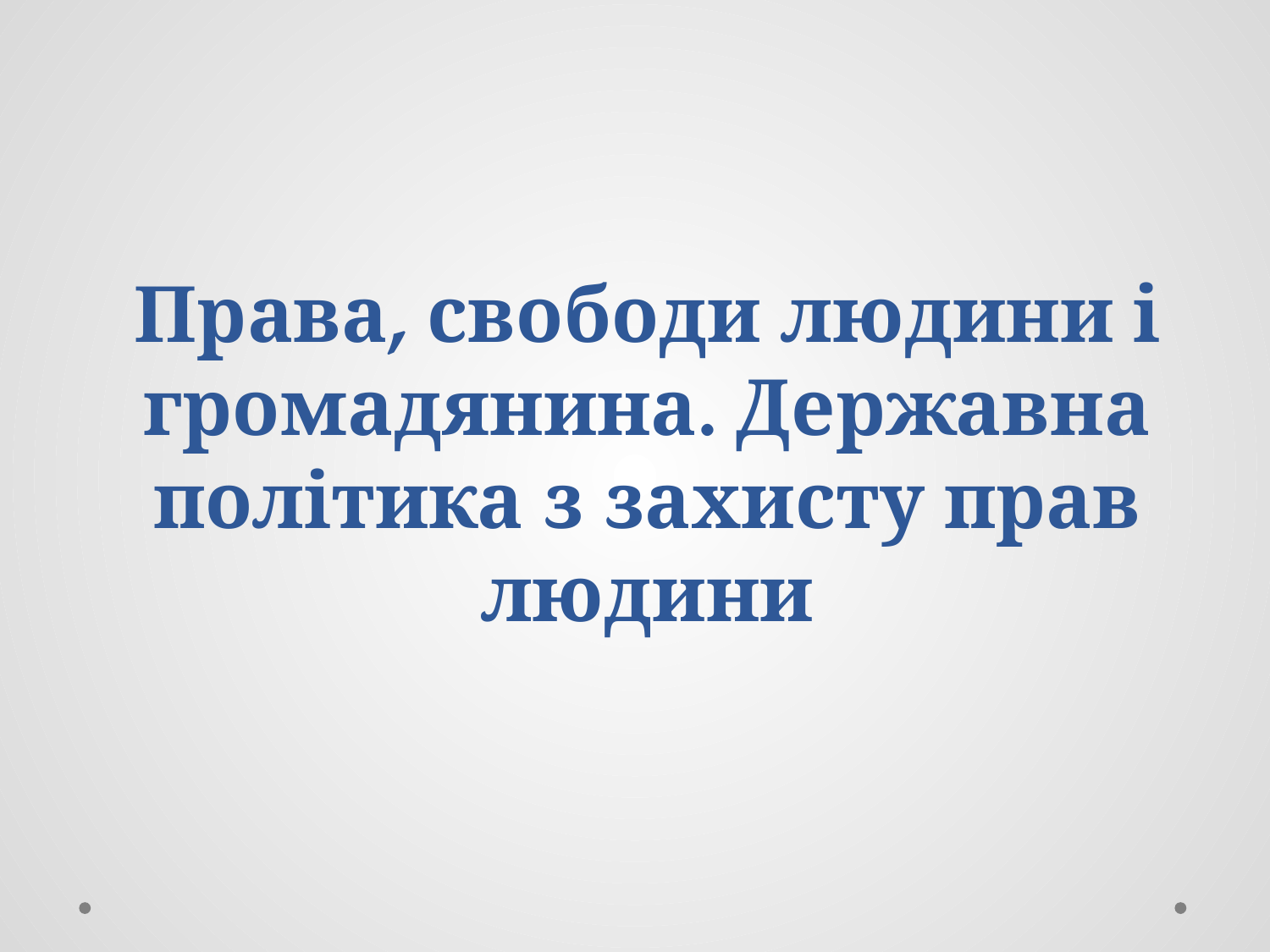

# Права, свободи людини і громадянина. Державна політика з захисту прав людини